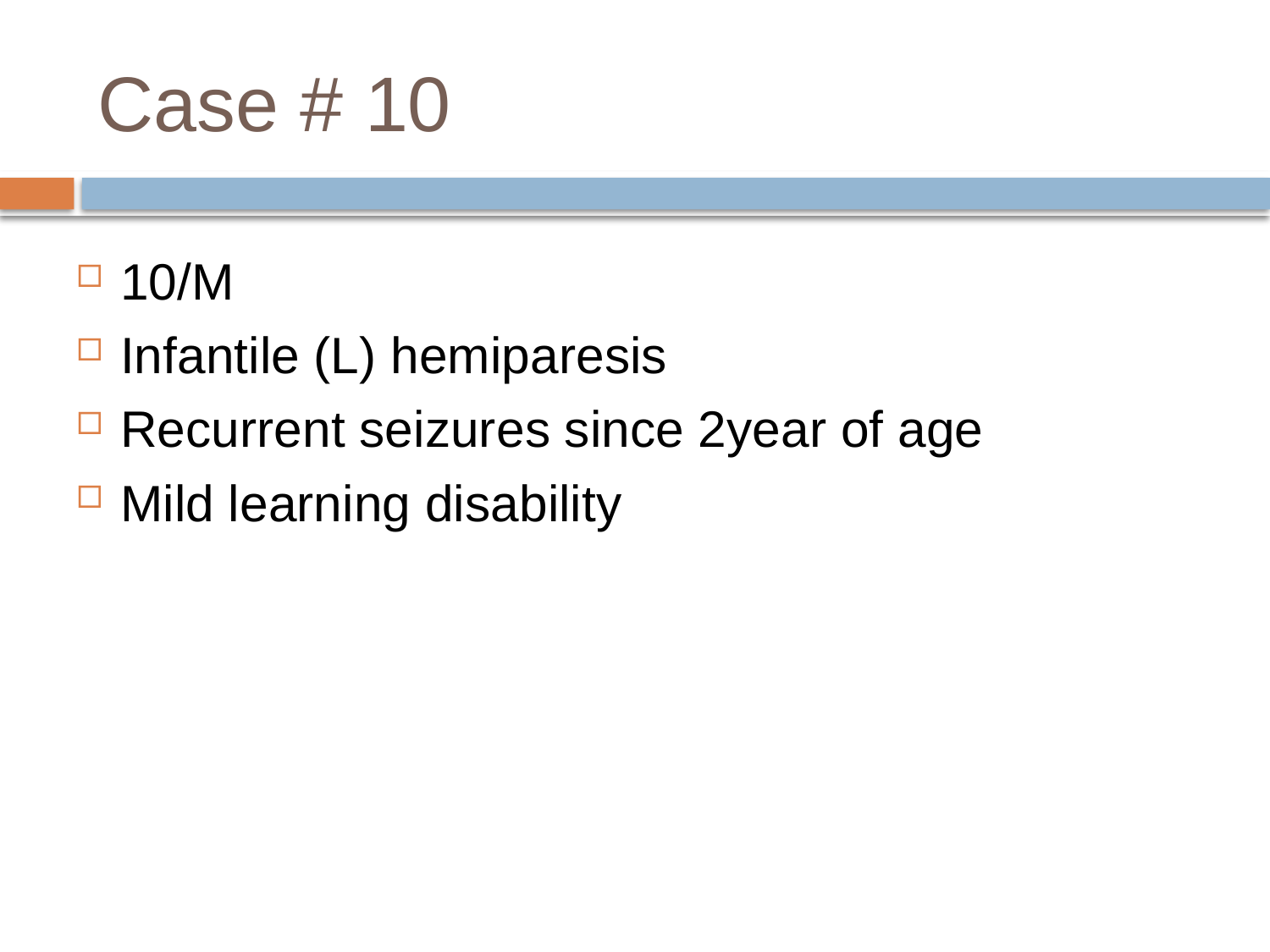

# Case # 10

10/M
Infantile (L) hemiparesis
Recurrent seizures since 2year of age
Mild learning disability